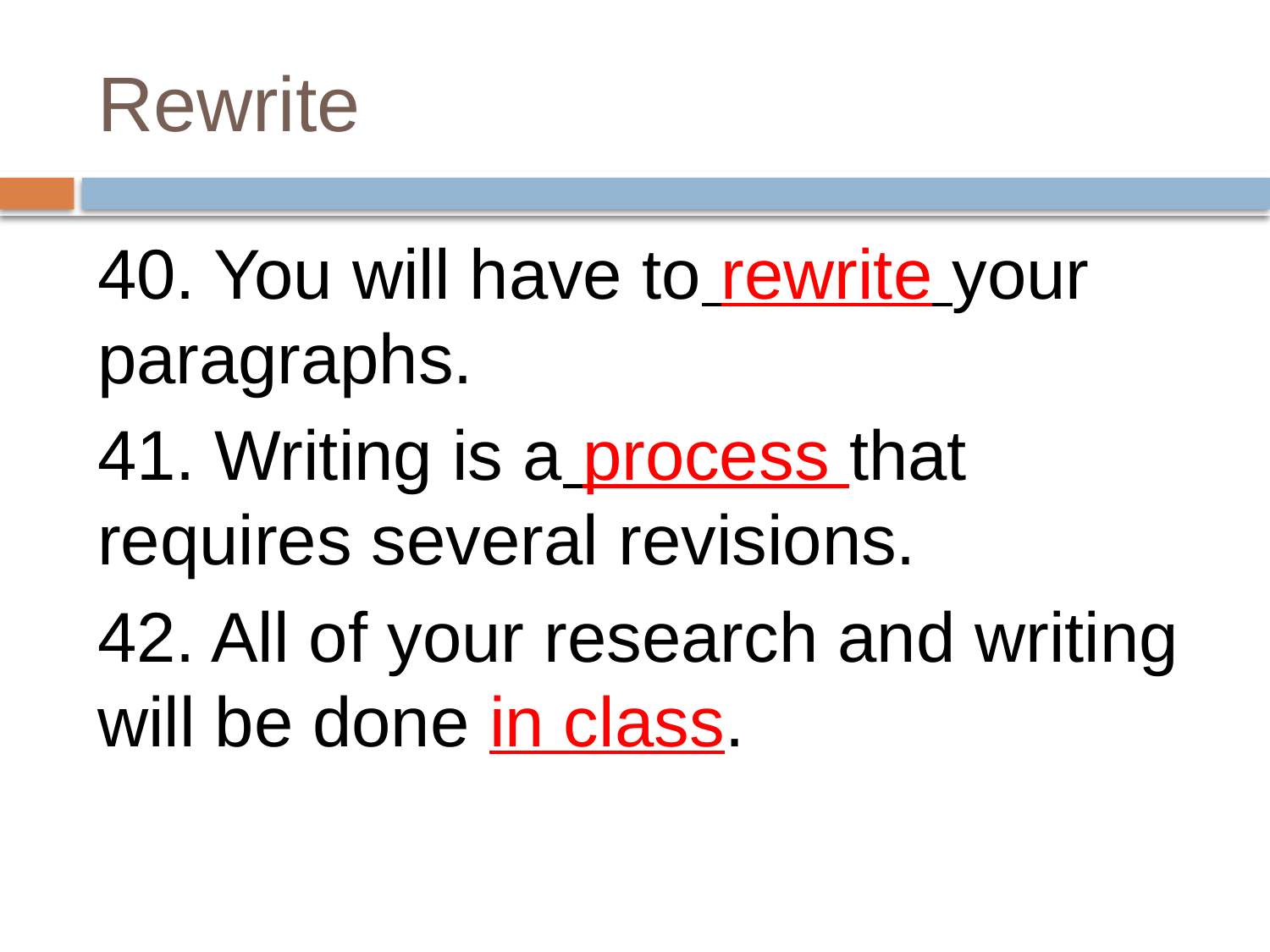

# Rewrite
40. You will have to rewrite your paragraphs.
41. Writing is a process that requires several revisions.
42. All of your research and writing will be done in class.